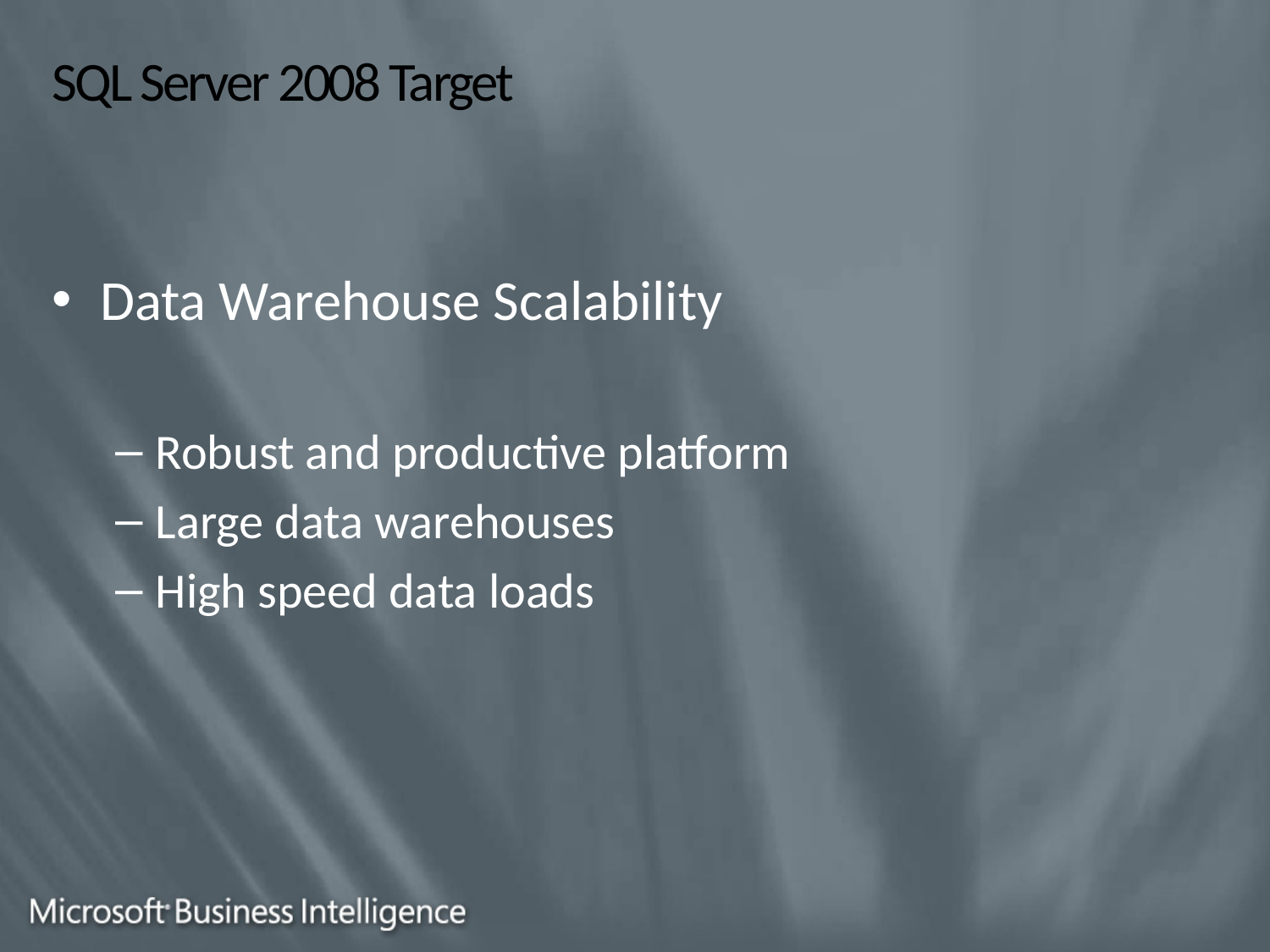

# SQL Server 2008 Target

Data Warehouse Scalability

Robust and productive platform
Large data warehouses
High speed data loads